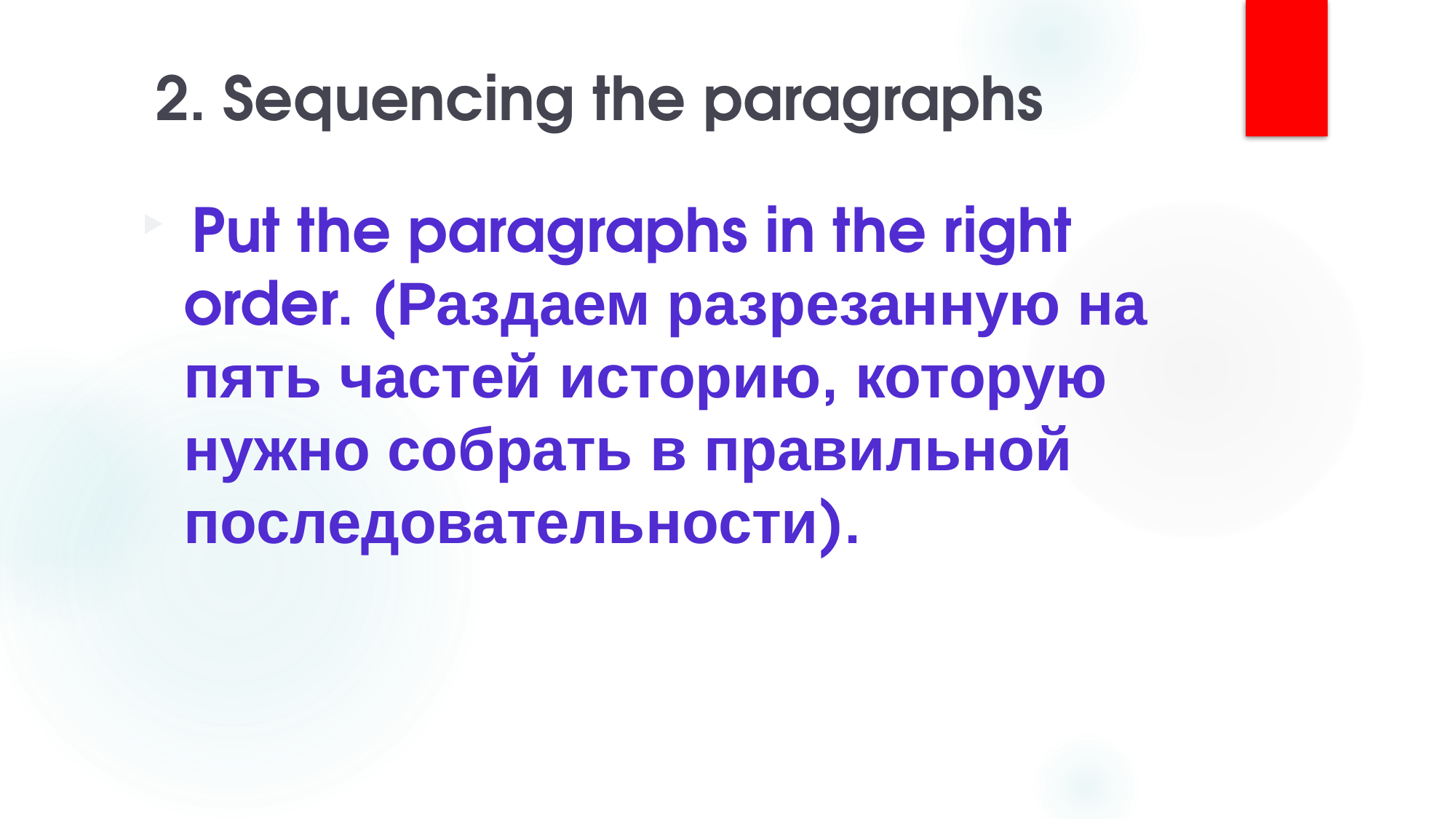

# 2. Sequencing the paragraphs
 Put the paragraphs in the right order. (Раздаем разрезанную на пять частей историю, которую нужно собрать в правильной последовательности).